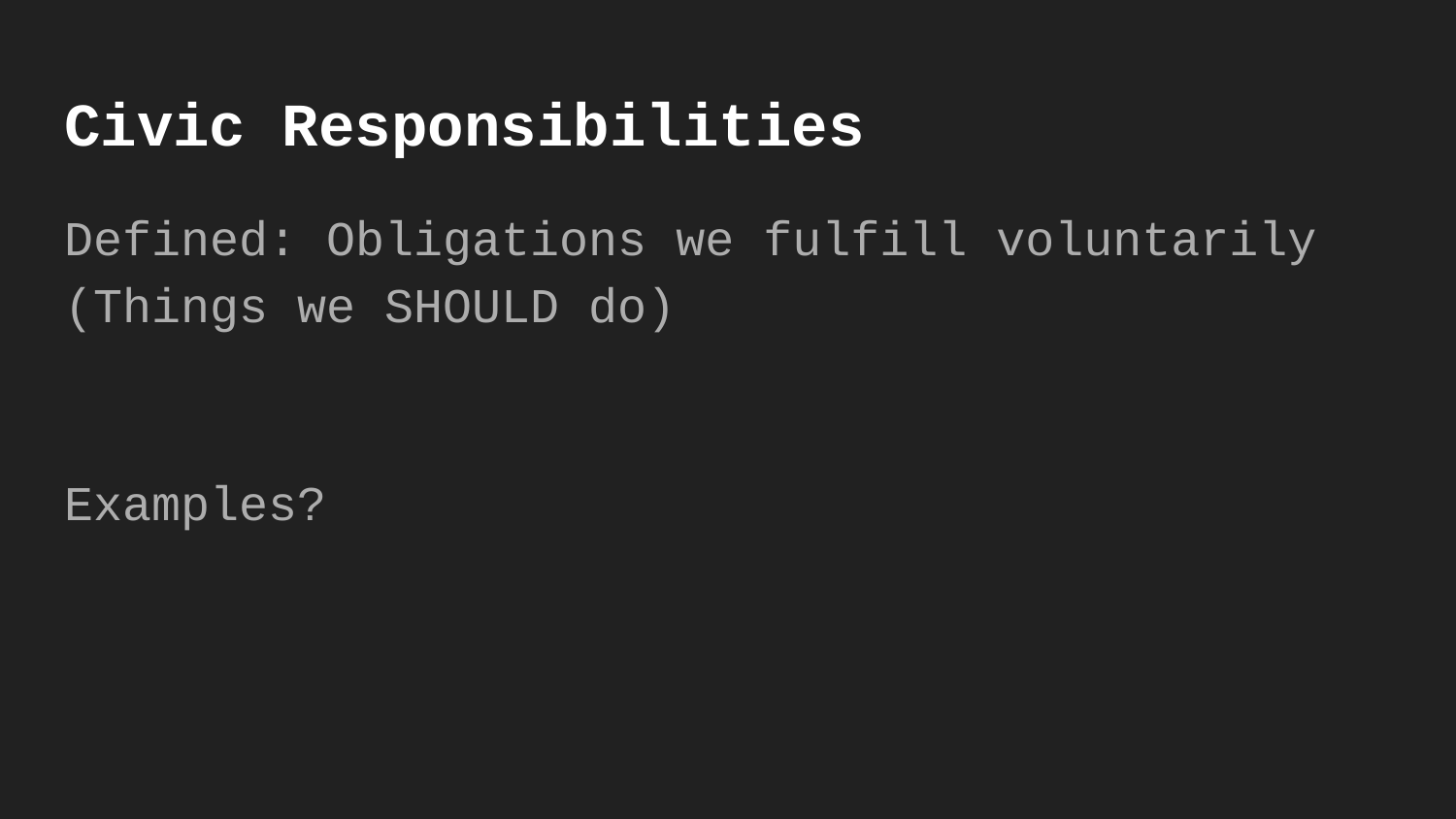

# Civic Responsibilities
Defined: Obligations we fulfill voluntarily (Things we SHOULD do)

Examples?